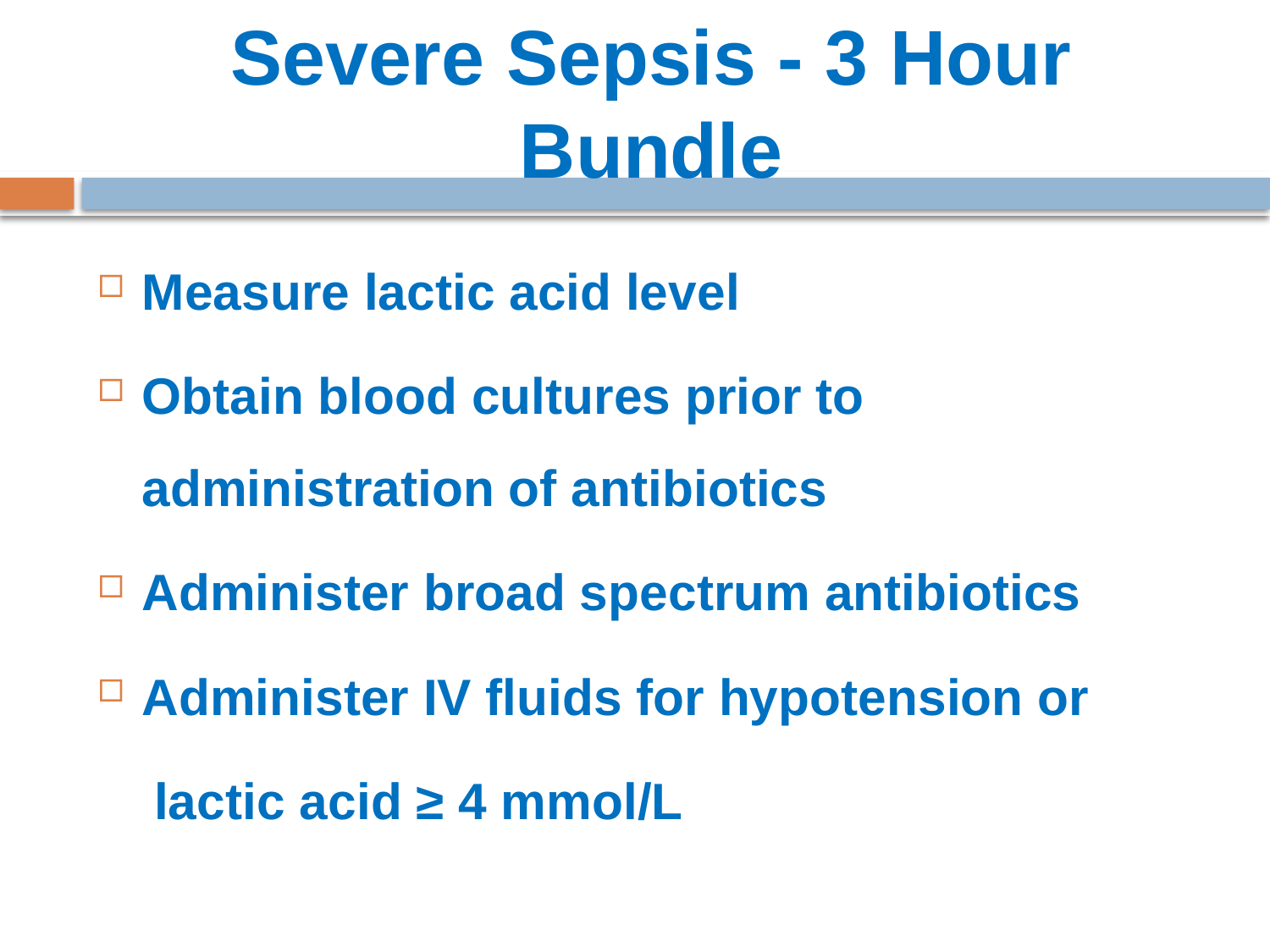

# Severe Sepsis - 3 Hour Bundle
Measure lactic acid level
Obtain blood cultures prior to administration of antibiotics
Administer broad spectrum antibiotics
Administer IV fluids for hypotension or
    lactic acid ≥ 4 mmol/L